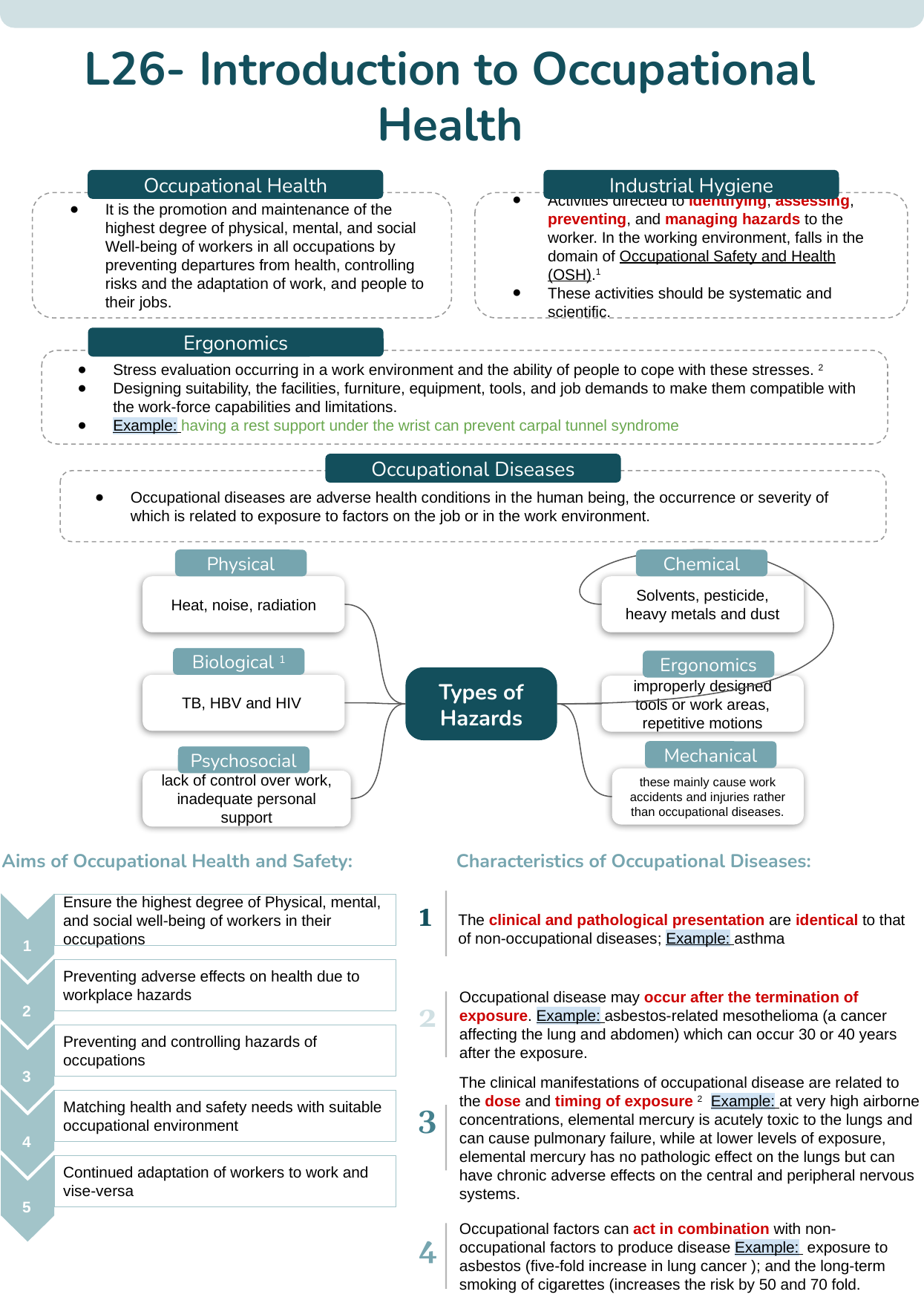

L26- Introduction to Occupational Health
Industrial Hygiene
Occupational Health
Activities directed to identifying, assessing, preventing, and managing hazards to the worker. In the working environment, falls in the domain of Occupational Safety and Health (OSH).1
These activities should be systematic and scientific.
It is the promotion and maintenance of the highest degree of physical, mental, and social Well-being of workers in all occupations by preventing departures from health, controlling risks and the adaptation of work, and people to their jobs.
Ergonomics
Stress evaluation occurring in a work environment and the ability of people to cope with these stresses. 2
Designing suitability, the facilities, furniture, equipment, tools, and job demands to make them compatible with the work-force capabilities and limitations.
Example: having a rest support under the wrist can prevent carpal tunnel syndrome
Occupational Diseases
Occupational diseases are adverse health conditions in the human being, the occurrence or severity of which is related to exposure to factors on the job or in the work environment.
Physical
Chemical
Heat, noise, radiation
Solvents, pesticide, heavy metals and dust
Biological 1
Ergonomics
Types of Hazards
TB, HBV and HIV
improperly designed tools or work areas, repetitive motions
Mechanical
Psychosocial
these mainly cause work accidents and injuries rather than occupational diseases.
lack of control over work, inadequate personal support
Characteristics of Occupational Diseases:
Aims of Occupational Health and Safety:
1

Ensure the highest degree of Physical, mental, and social well-being of workers in their occupations
The clinical and pathological presentation are identical to that of non-occupational diseases; Example: asthma

1
Preventing adverse effects on health due to workplace hazards
2

2
Occupational disease may occur after the termination of exposure. Example: asbestos-related mesothelioma (a cancer affecting the lung and abdomen) which can occur 30 or 40 years after the exposure.

Preventing and controlling hazards of occupations

3
3
Matching health and safety needs with suitable occupational environment
The clinical manifestations of occupational disease are related to the dose and timing of exposure 2  Example: at very high airborne concentrations, elemental mercury is acutely toxic to the lungs and can cause pulmonary failure, while at lower levels of exposure, elemental mercury has no pathologic effect on the lungs but can have chronic adverse effects on the central and peripheral nervous systems.

4
Continued adaptation of workers to work and vise-versa

5
4
Occupational factors can act in combination with non-occupational factors to produce disease Example:  exposure to asbestos (five-fold increase in lung cancer ); and the long-term smoking of cigarettes (increases the risk by 50 and 70 fold.